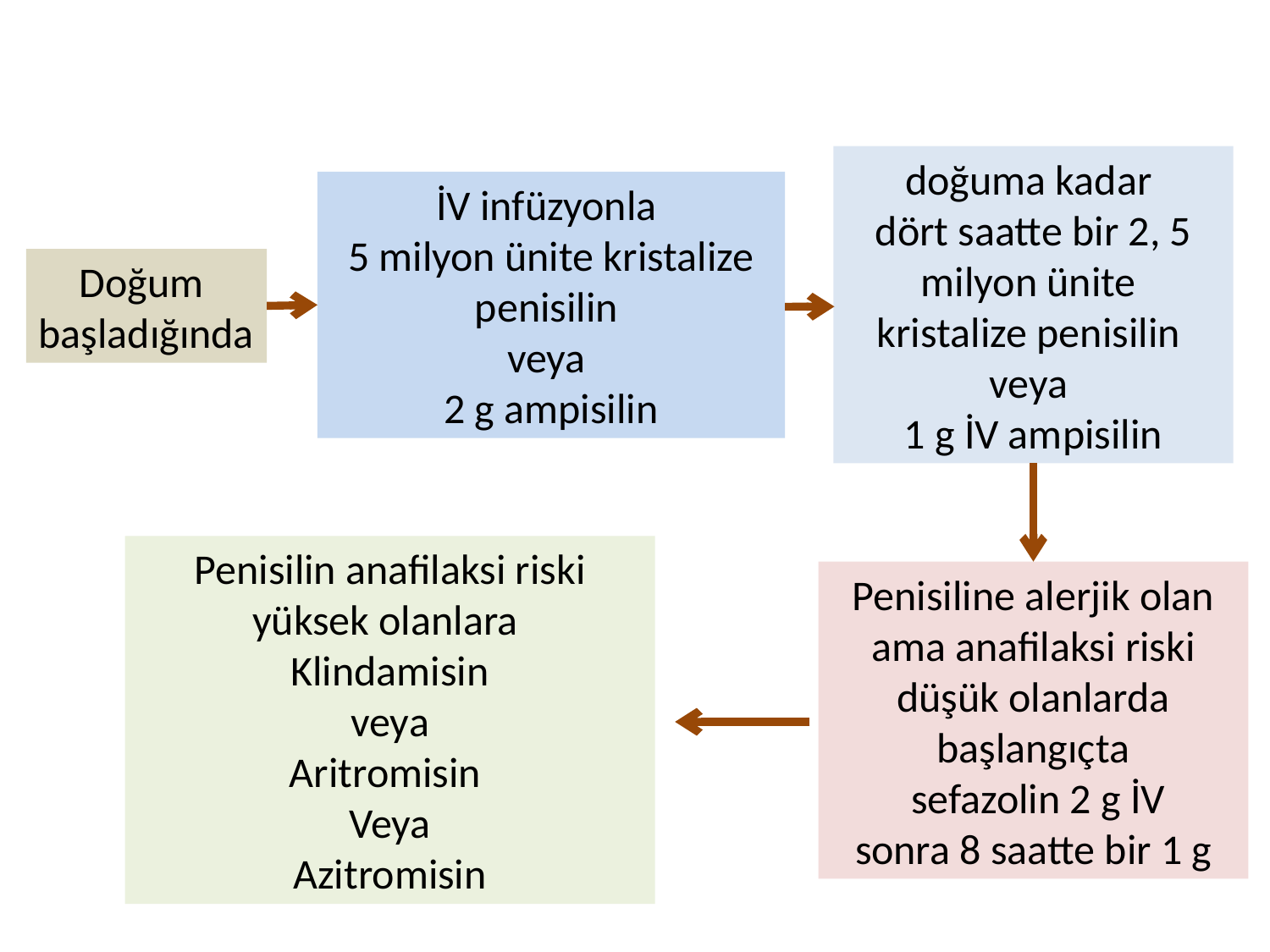

doğuma kadar
dört saatte bir 2, 5 milyon ünite
kristalize penisilin
veya
1 g İV ampisilin
İV infüzyonla
5 milyon ünite kristalize penisilin
veya
2 g ampisilin
Doğum
başladığında
Penisilin anafilaksi riski yüksek olanlara
Klindamisin
 veya
Aritromisin
Veya
Azitromisin
Penisiline alerjik olan ama anafilaksi riski düşük olanlarda başlangıçta
 sefazolin 2 g İV
sonra 8 saatte bir 1 g